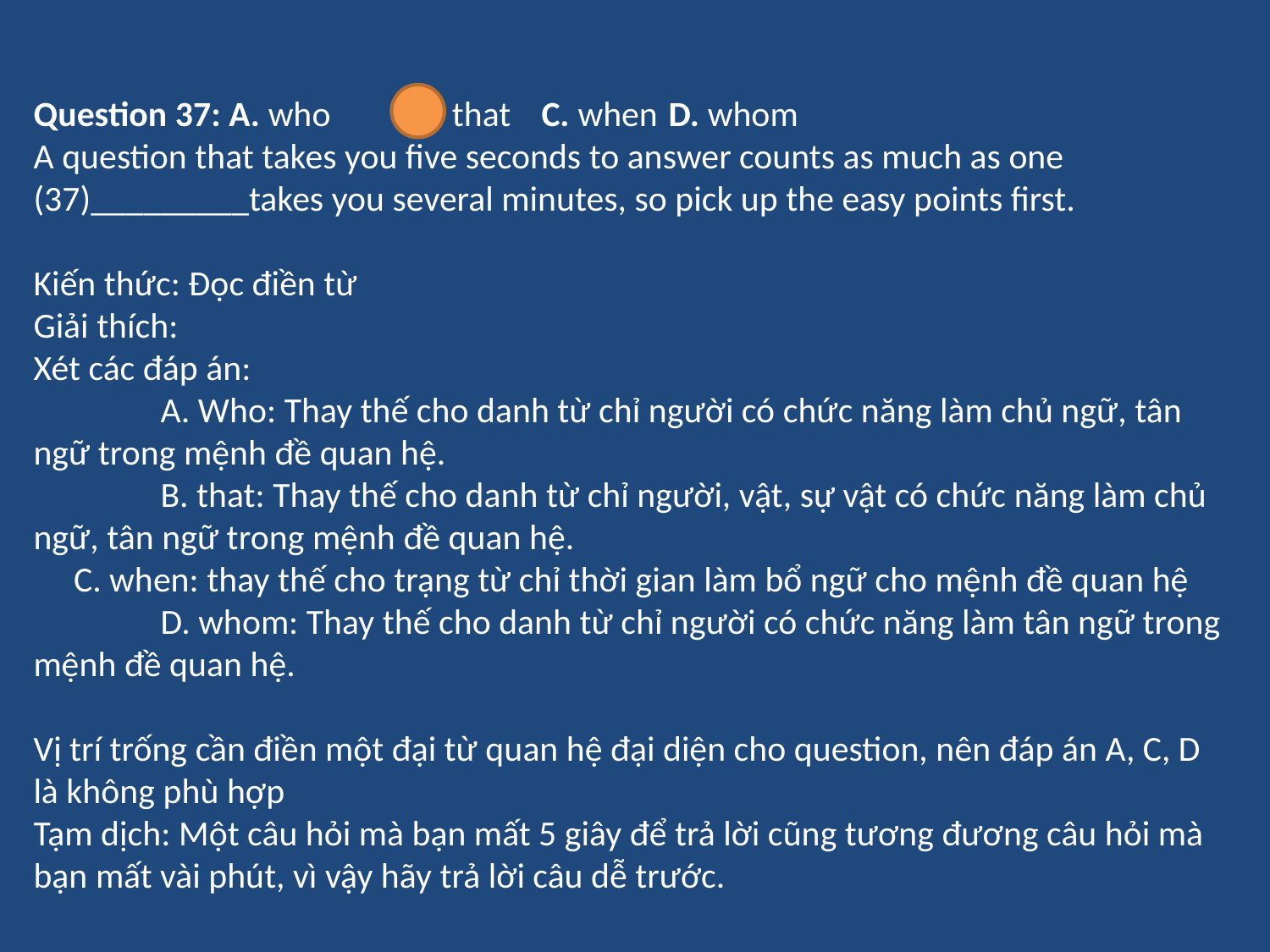

Question 37: A. who	B. that	C. when	D. whom
A question that takes you five seconds to answer counts as much as one (37)_________takes you several minutes, so pick up the easy points first.

Kiến thức: Đọc điền từ
Giải thích:
Xét các đáp án:
 	A. Who: Thay thế cho danh từ chỉ người có chức năng làm chủ ngữ, tân ngữ trong mệnh đề quan hệ.
	B. that: Thay thế cho danh từ chỉ người, vật, sự vật có chức năng làm chủ ngữ, tân ngữ trong mệnh đề quan hệ.
     C. when: thay thế cho trạng từ chỉ thời gian làm bổ ngữ cho mệnh đề quan hệ
	D. whom: Thay thế cho danh từ chỉ người có chức năng làm tân ngữ trong mệnh đề quan hệ.

Vị trí trống cần điền một đại từ quan hệ đại diện cho question, nên đáp án A, C, D là không phù hợp
Tạm dịch: Một câu hỏi mà bạn mất 5 giây để trả lời cũng tương đương câu hỏi mà bạn mất vài phút, vì vậy hãy trả lời câu dễ trước.